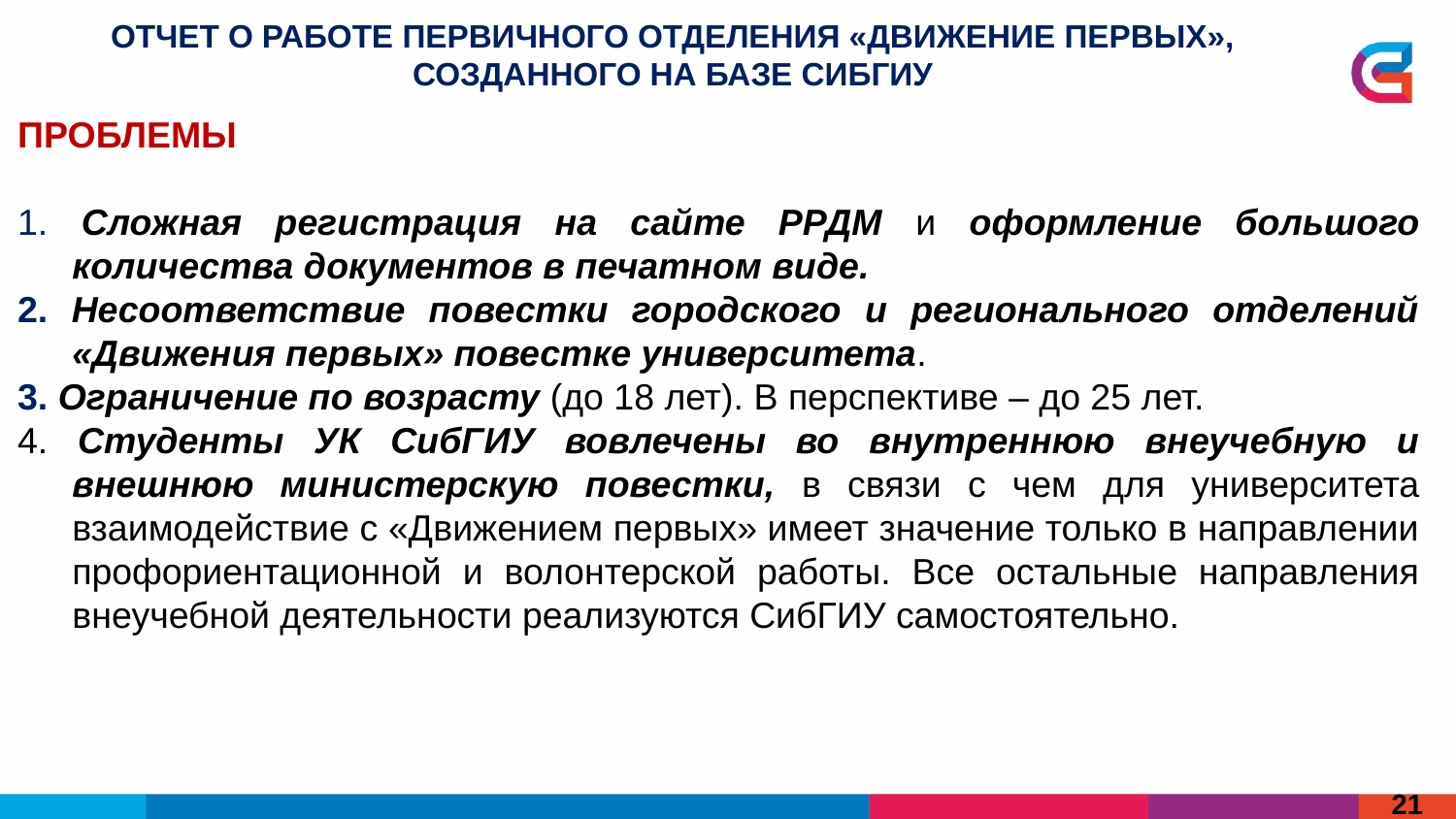

Отчет о работе первичного отделения «Движение первых», созданного на базе СибГИУ
ПРОБЛЕМЫ

1. Сложная регистрация на сайте РРДМ и оформление большого количества документов в печатном виде.
2. Несоответствие повестки городского и регионального отделений «Движения первых» повестке университета.
3. Ограничение по возрасту (до 18 лет). В перспективе – до 25 лет.
4. Студенты УК СибГИУ вовлечены во внутреннюю внеучебную и внешнюю министерскую повестки, в связи с чем для университета взаимодействие с «Движением первых» имеет значение только в направлении профориентационной и волонтерской работы. Все остальные направления внеучебной деятельности реализуются СибГИУ самостоятельно.

21